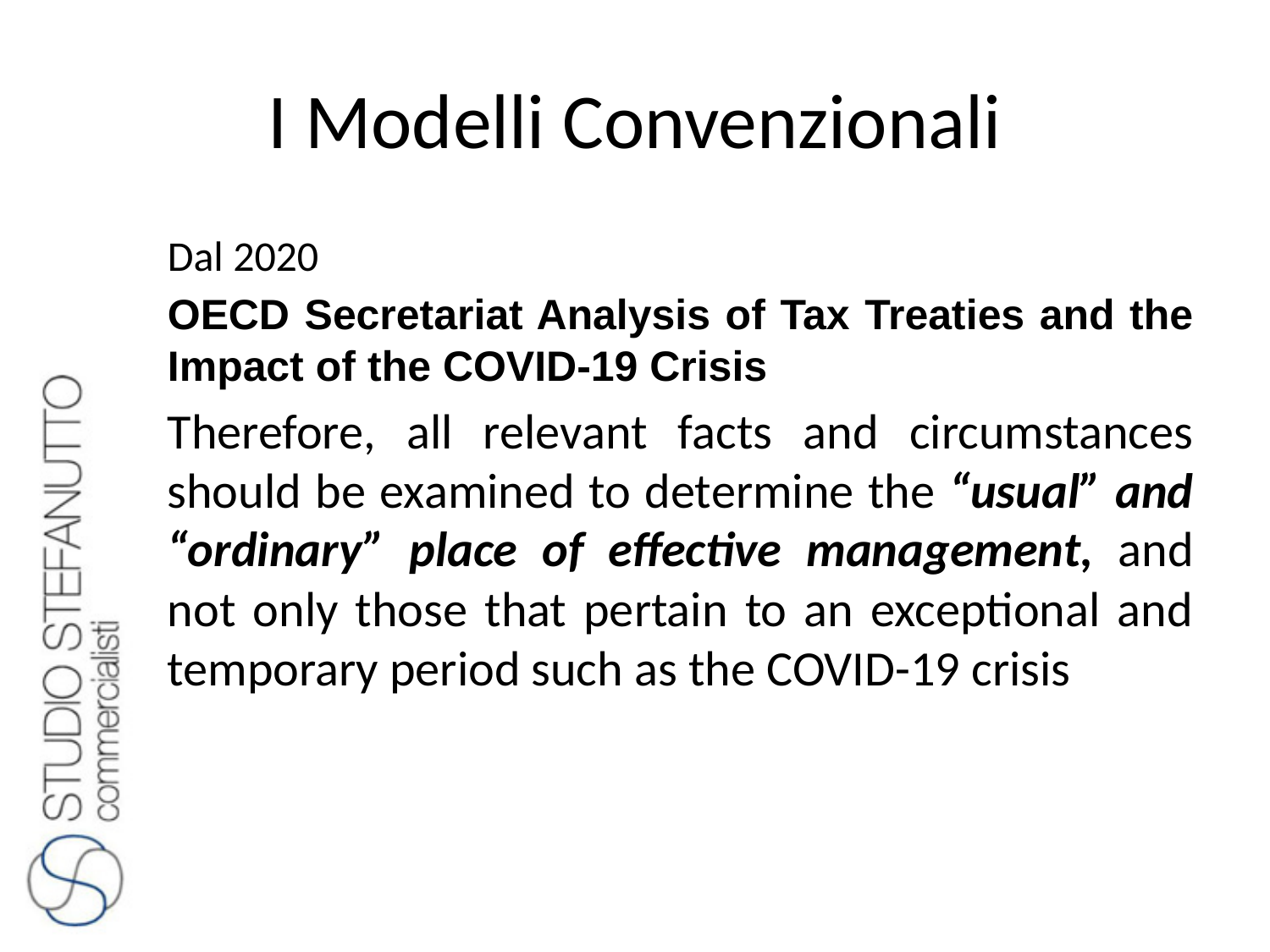

# I Modelli Convenzionali
Dal 2020
OECD Secretariat Analysis of Tax Treaties and the Impact of the COVID-19 Crisis
Therefore, all relevant facts and circumstances should be examined to determine the “usual” and “ordinary” place of effective management, and not only those that pertain to an exceptional and temporary period such as the COVID-19 crisis